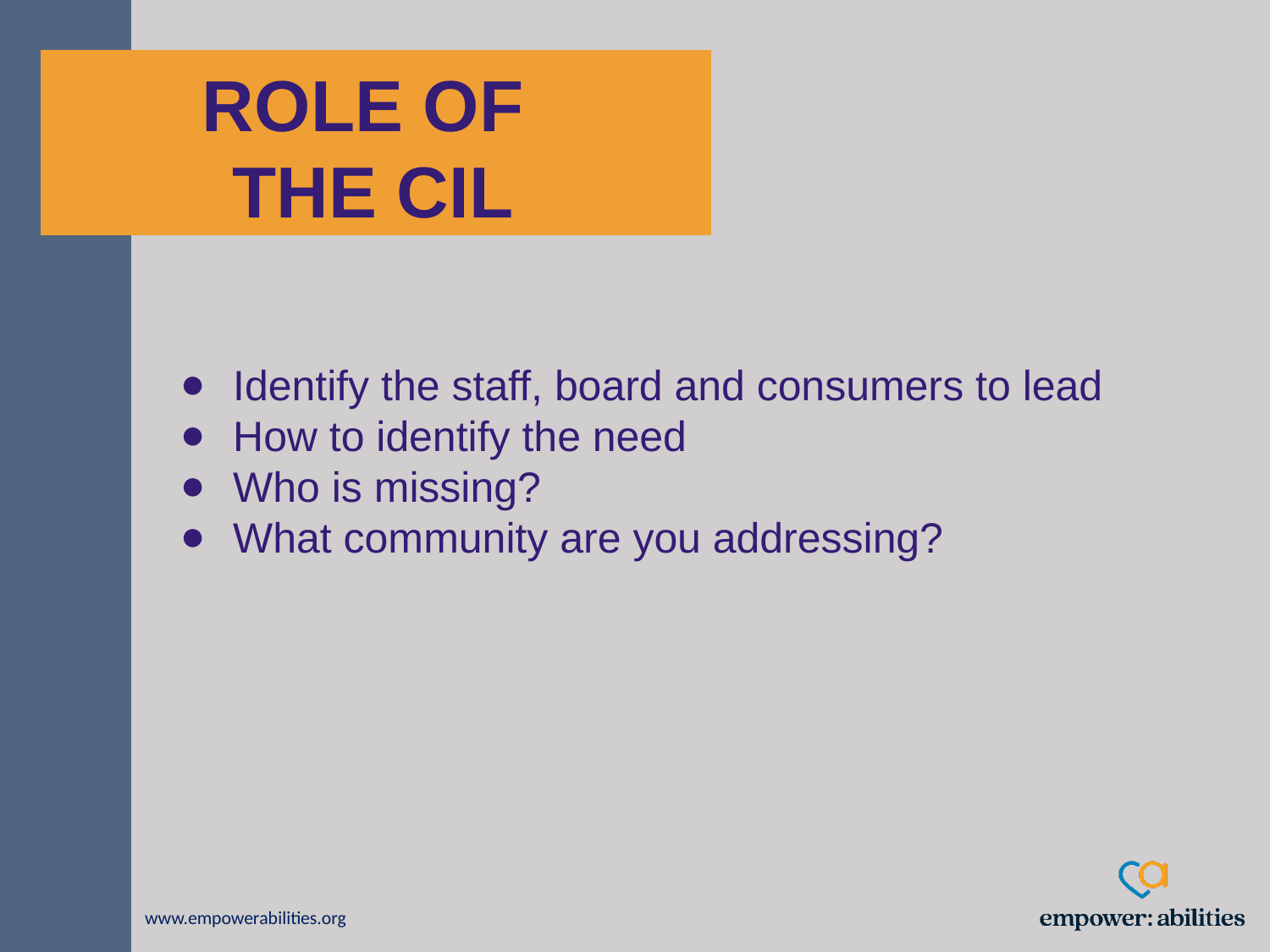

ROLE OF
THE CIL
Identify the staff, board and consumers to lead
How to identify the need
Who is missing?
What community are you addressing?